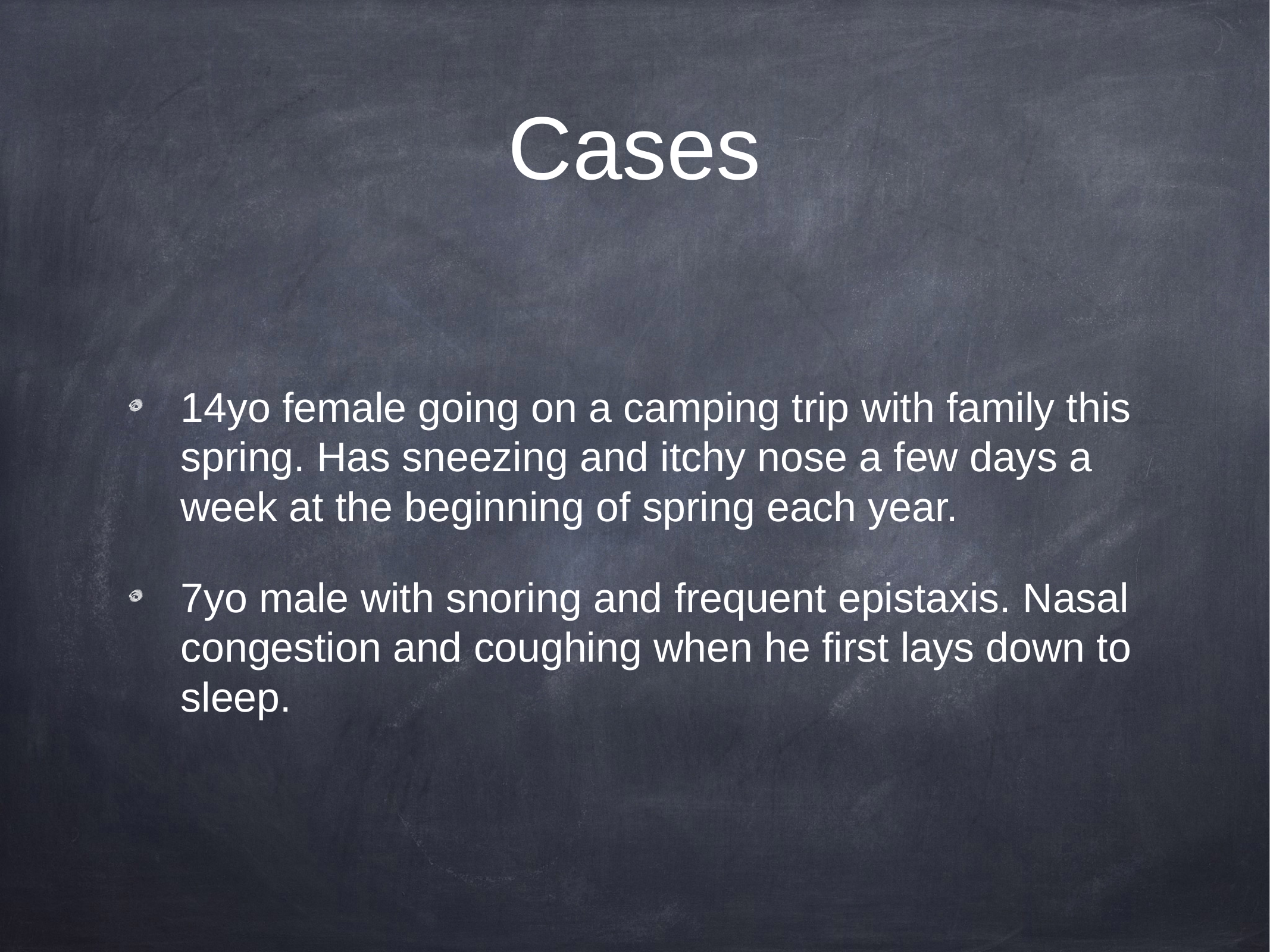

# Cases
14yo female going on a camping trip with family this spring. Has sneezing and itchy nose a few days a week at the beginning of spring each year.
7yo male with snoring and frequent epistaxis. Nasal congestion and coughing when he first lays down to sleep.